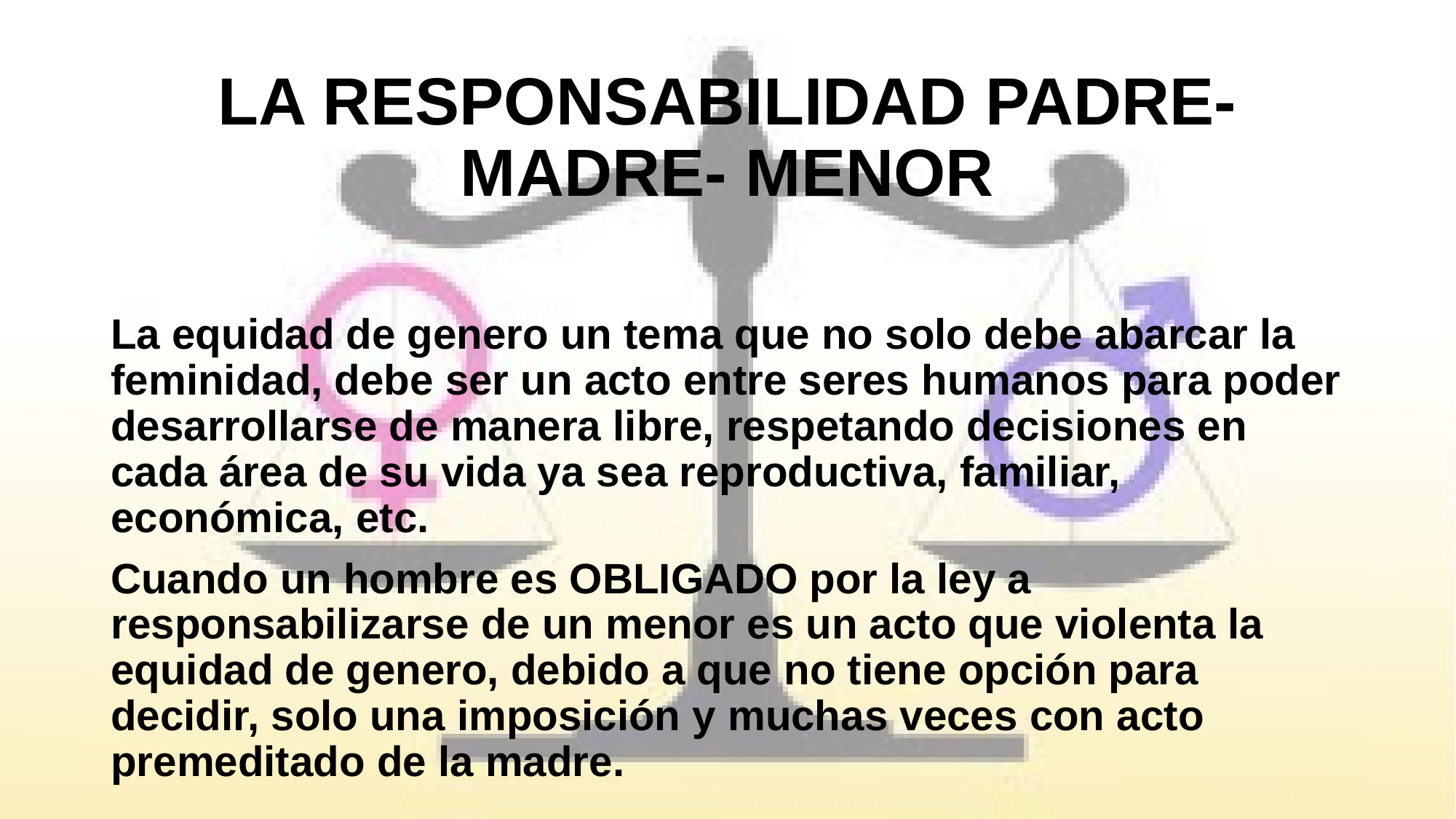

# LA RESPONSABILIDAD PADRE- MADRE- MENOR
La equidad de genero un tema que no solo debe abarcar la feminidad, debe ser un acto entre seres humanos para poder desarrollarse de manera libre, respetando decisiones en cada área de su vida ya sea reproductiva, familiar, económica, etc.
Cuando un hombre es OBLIGADO por la ley a responsabilizarse de un menor es un acto que violenta la equidad de genero, debido a que no tiene opción para decidir, solo una imposición y muchas veces con acto premeditado de la madre.